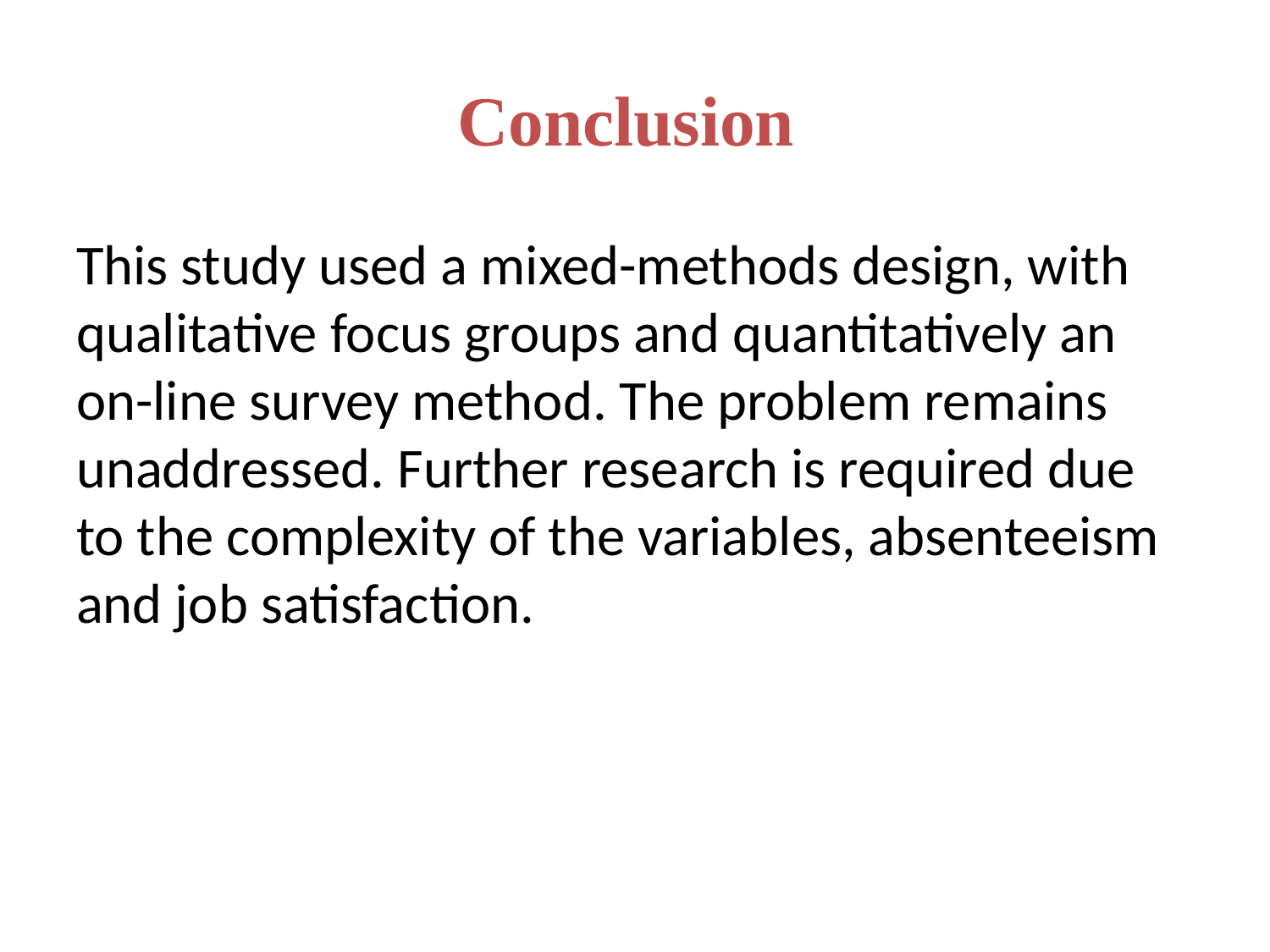

# Conclusion
This study used a mixed-methods design, with qualitative focus groups and quantitatively an on-line survey method. The problem remains unaddressed. Further research is required due to the complexity of the variables, absenteeism and job satisfaction.